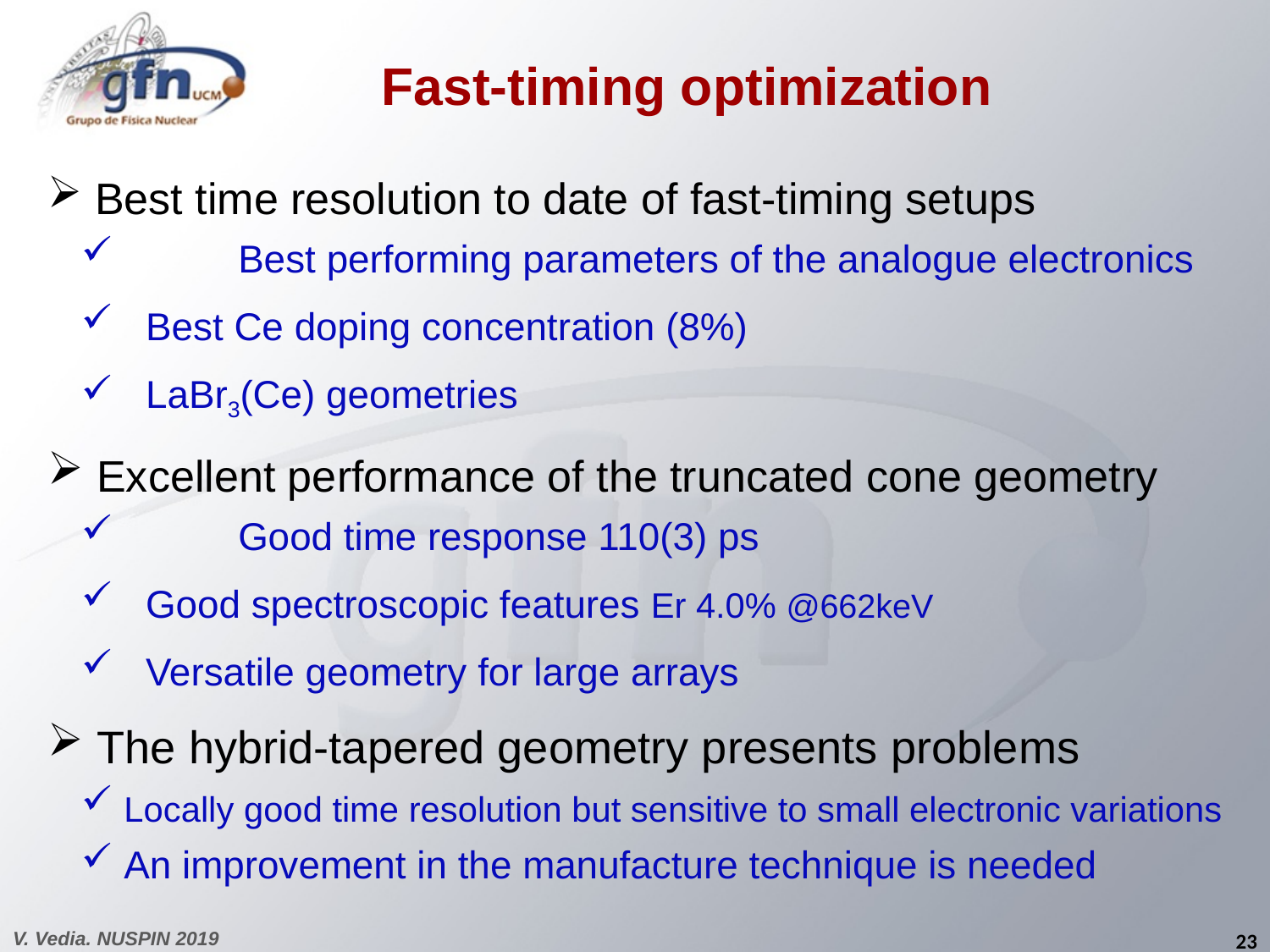

Fast-timing optimization
 Best time resolution to date of fast-timing setups
	Best performing parameters of the analogue electronics
   Best Ce doping concentration (8%)
   LaBr3(Ce) geometries

 Excellent performance of the truncated cone geometry
	Good time response 110(3) ps
   Good spectroscopic features Er 4.0% @662keV
   Versatile geometry for large arrays

 The hybrid-tapered geometry presents problems
 Locally good time resolution but sensitive to small electronic variations
 An improvement in the manufacture technique is needed

23
V. Vedia. NUSPIN 2019